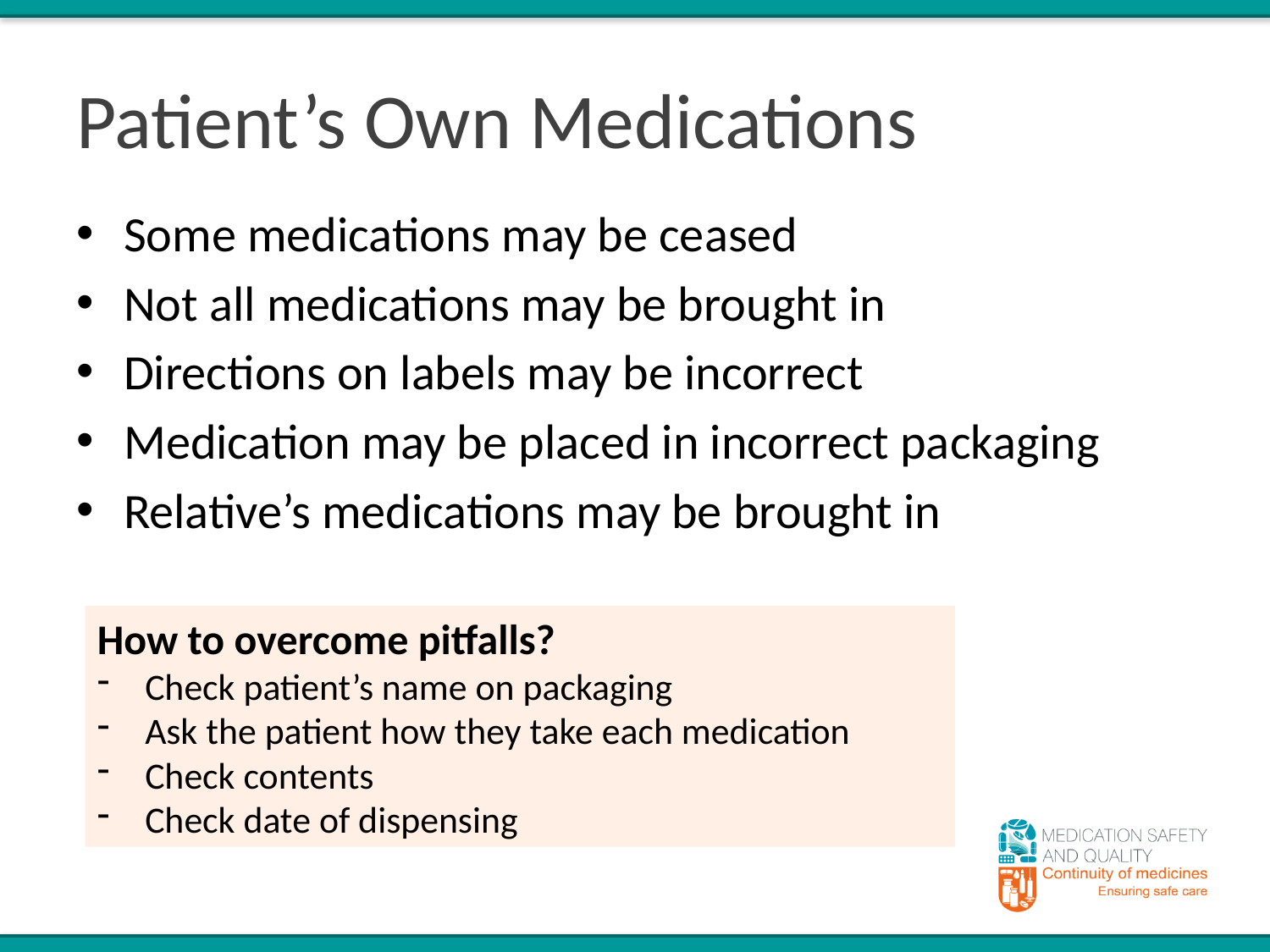

# Patient’s Own Medications
Some medications may be ceased
Not all medications may be brought in
Directions on labels may be incorrect
Medication may be placed in incorrect packaging
Relative’s medications may be brought in

How to overcome pitfalls?
Check patient’s name on packaging
Ask the patient how they take each medication
Check contents
Check date of dispensing